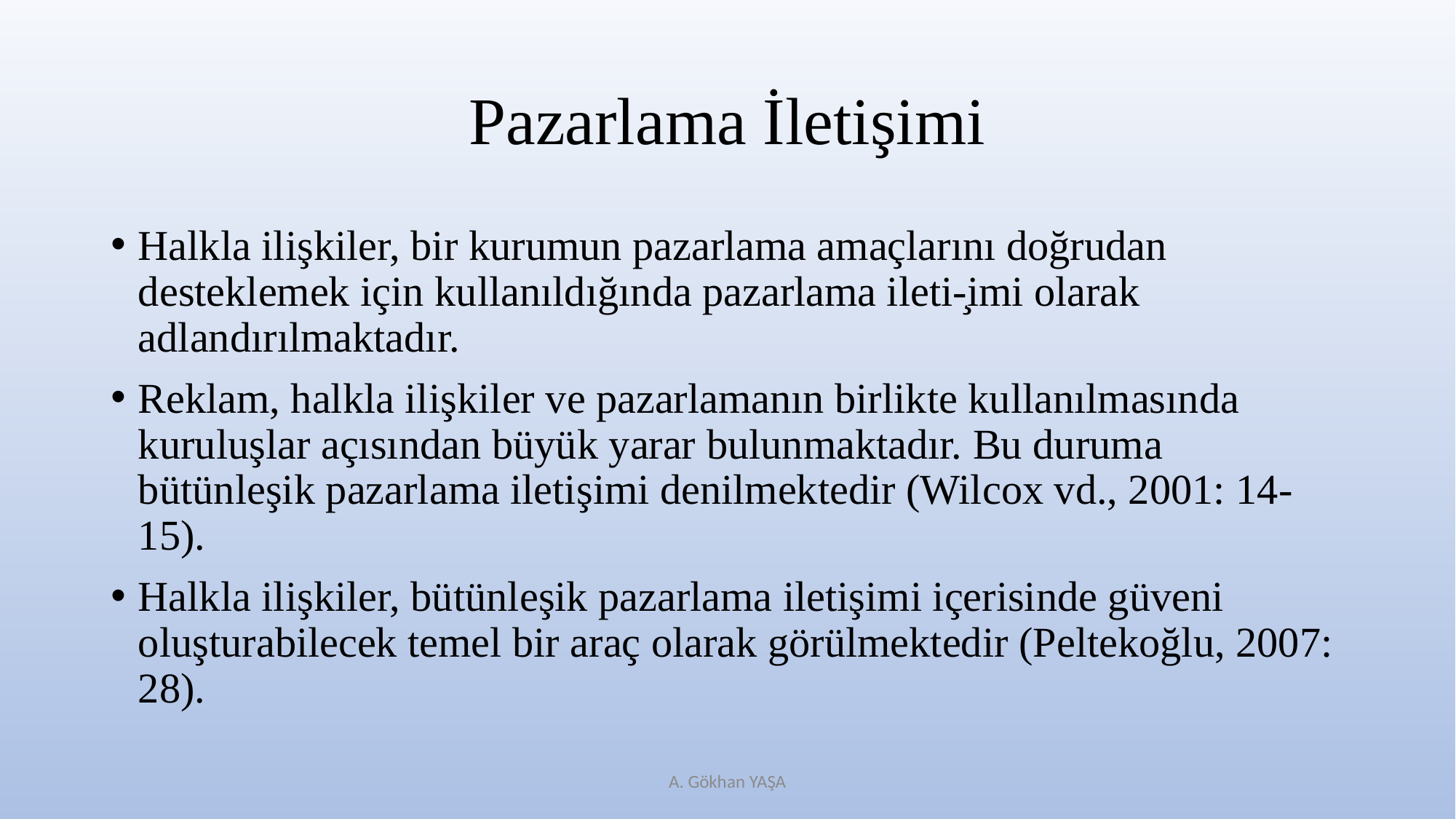

# Pazarlama İletişimi
Halkla ilişkiler, bir kurumun pazarlama amaçlarını doğrudan desteklemek için kullanıldığında pazarlama ileti-̧imi olarak adlandırılmaktadır.
Reklam, halkla ilişkiler ve pazarlamanın birlikte kullanılmasında kuruluşlar açısından büyük yarar bulunmaktadır. Bu duruma bütünleşik pazarlama iletişimi denilmektedir (Wilcox vd., 2001: 14-15).
Halkla ilişkiler, bütünleşik pazarlama iletişimi içerisinde güveni oluşturabilecek temel bir araç olarak görülmektedir (Peltekoğlu, 2007: 28).

A. Gökhan YAŞA